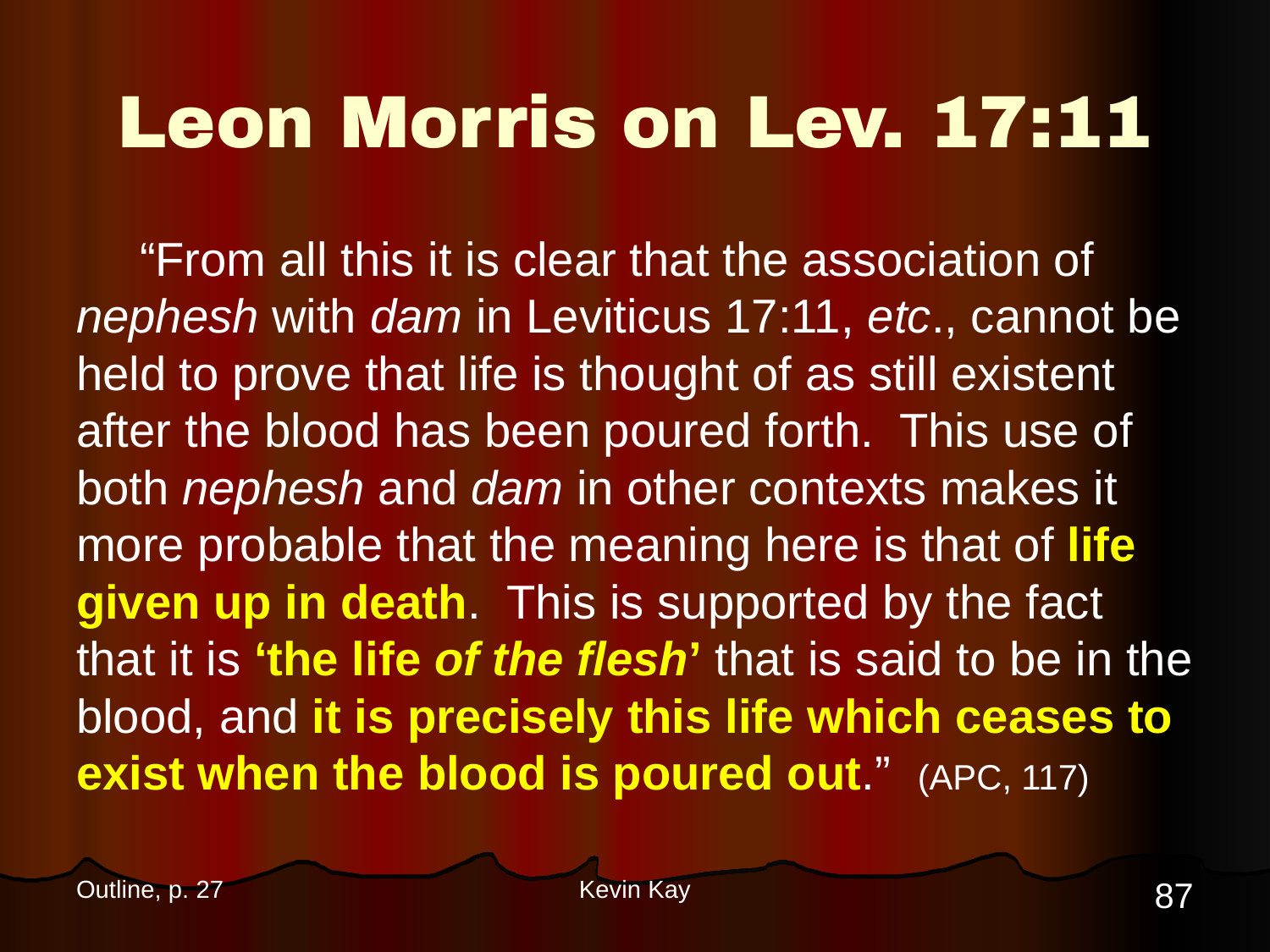

# Leon Morris on Lev. 17:11
“From all this it is clear that the association of nephesh with dam in Leviticus 17:11, etc., cannot be held to prove that life is thought of as still existent after the blood has been poured forth.  This use of both nephesh and dam in other contexts makes it more probable that the meaning here is that of life given up in death.  This is supported by the fact that it is ‘the life of the flesh’ that is said to be in the blood, and it is precisely this life which ceases to exist when the blood is poured out.”  (APC, 117)
87
Outline, p. 27
Kevin Kay